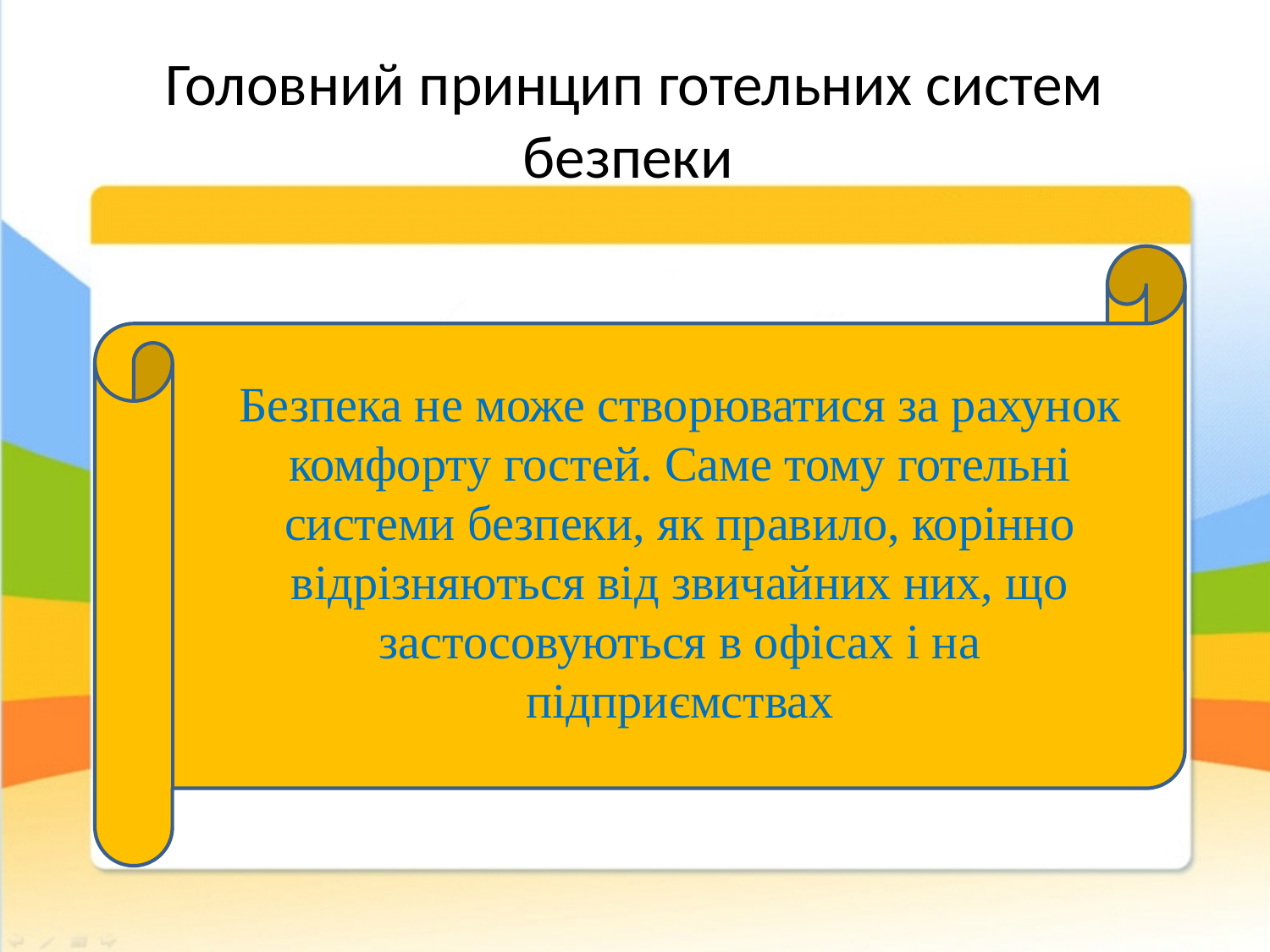

# Головний принцип готельних систем безпеки

Безпека не може створюватися за рахунок комфорту гостей. Саме тому готельні системи безпеки, як правило, корінно відрізняються від звичайних них, що застосовуються в офісах і на підприємствах